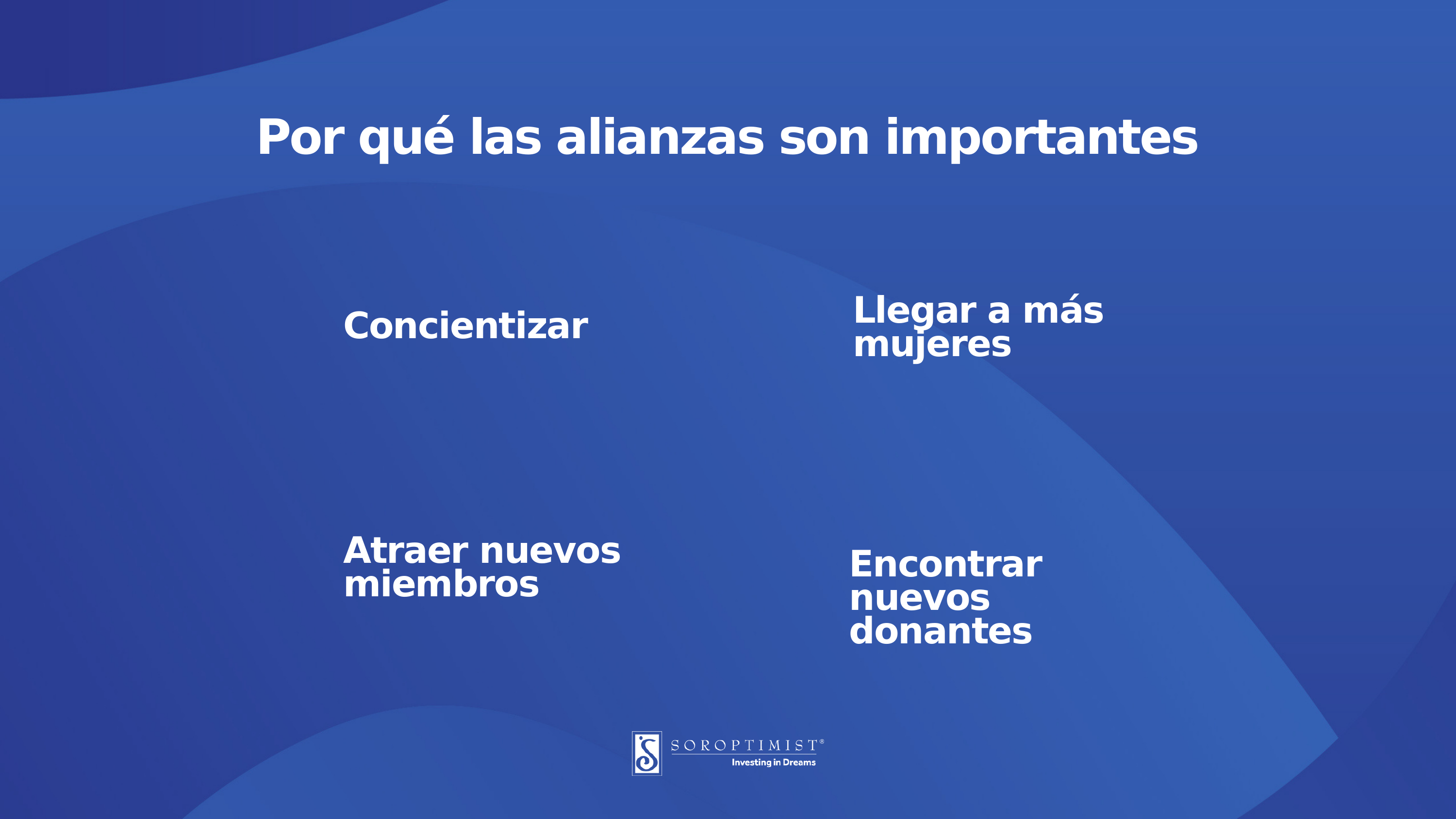

Por qué las alianzas son importantes

Llegar a más mujeres

Concientizar

Atraer nuevos miembros

Encontrar nuevos donantes